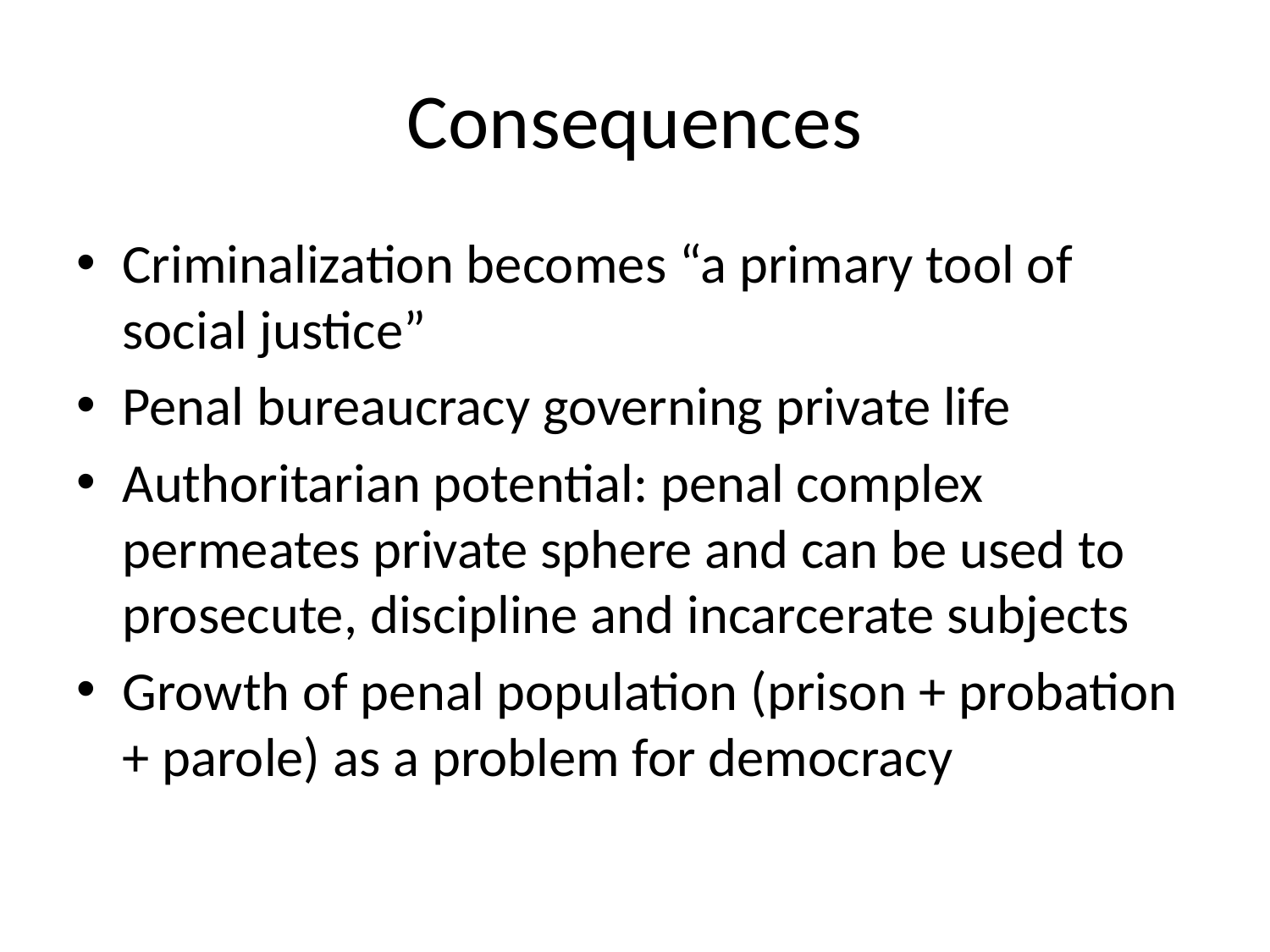

# Consequences
Criminalization becomes “a primary tool of social justice”
Penal bureaucracy governing private life
Authoritarian potential: penal complex permeates private sphere and can be used to prosecute, discipline and incarcerate subjects
Growth of penal population (prison + probation + parole) as a problem for democracy